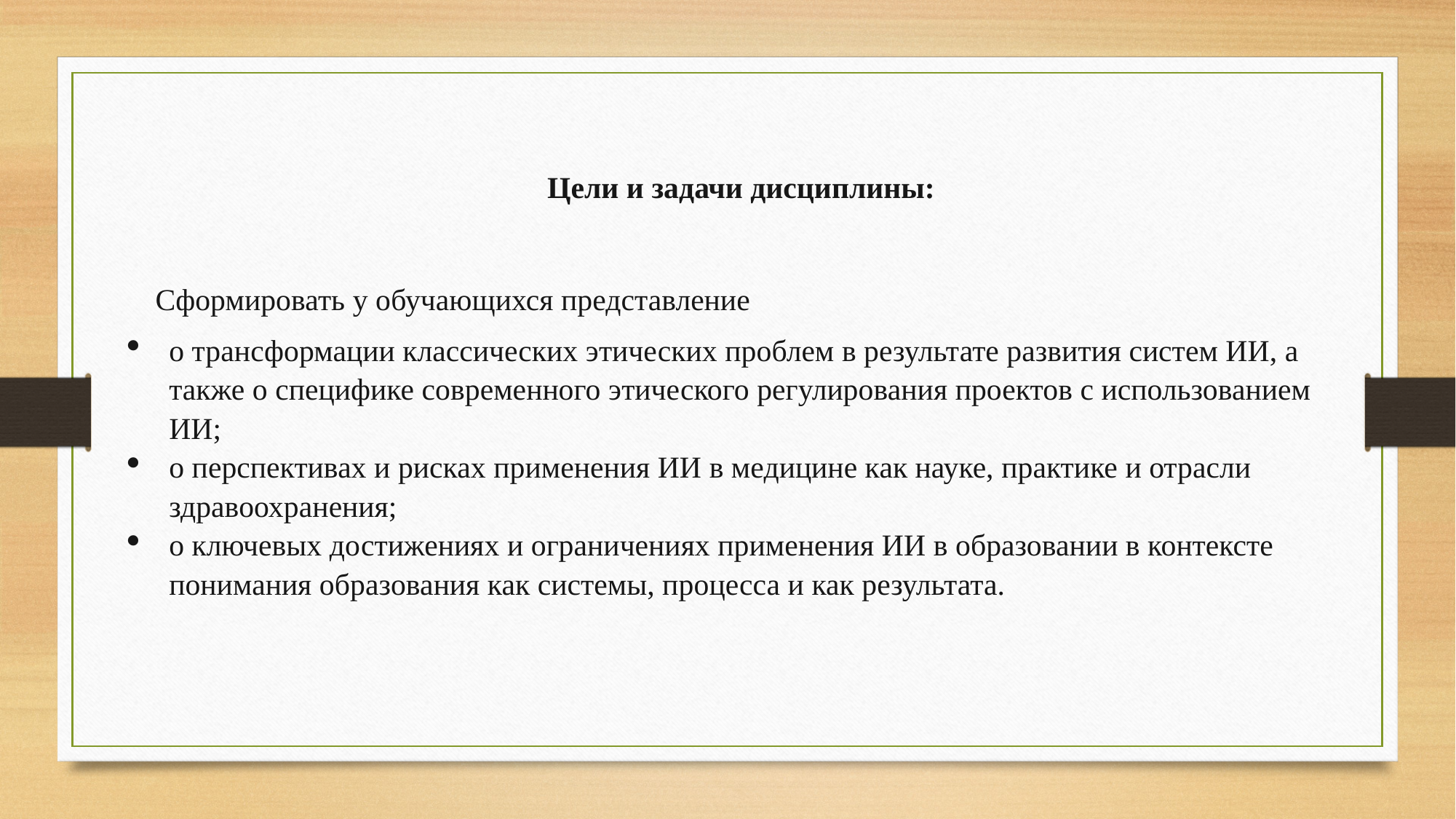

Цели и задачи дисциплины:

Сформировать у обучающихся представление
о трансформации классических этических проблем в результате развития систем ИИ, а также о специфике современного этического регулирования проектов с использованием ИИ;
о перспективах и рисках применения ИИ в медицине как науке, практике и отрасли здравоохранения;
о ключевых достижениях и ограничениях применения ИИ в образовании в контексте понимания образования как системы, процесса и как результата.